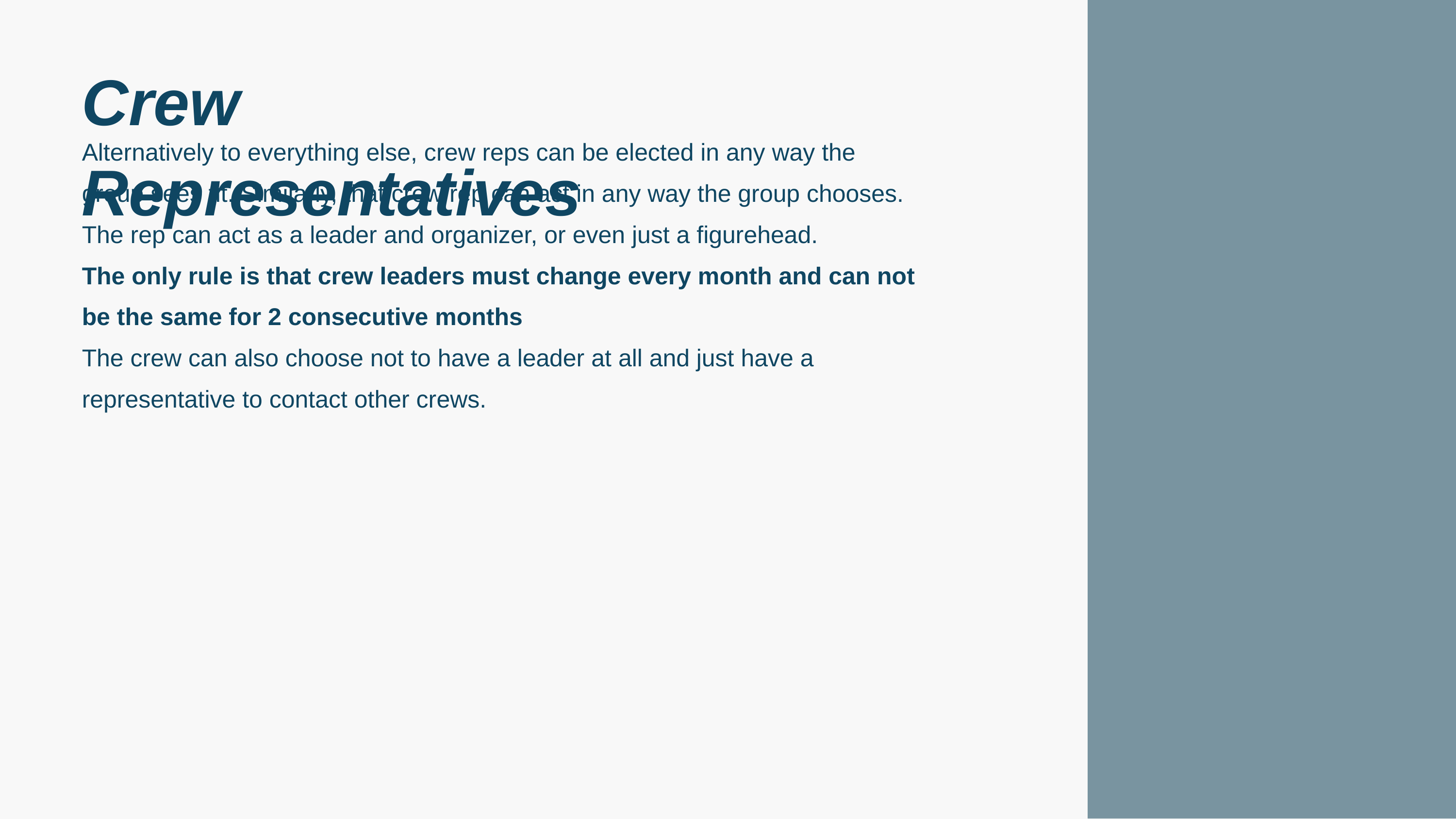

Crew Representatives
Alternatively to everything else, crew reps can be elected in any way the group sees fit. Similarly, that crew rep can act in any way the group chooses.
The rep can act as a leader and organizer, or even just a figurehead.
The only rule is that crew leaders must change every month and can not be the same for 2 consecutive months
The crew can also choose not to have a leader at all and just have a representative to contact other crews.